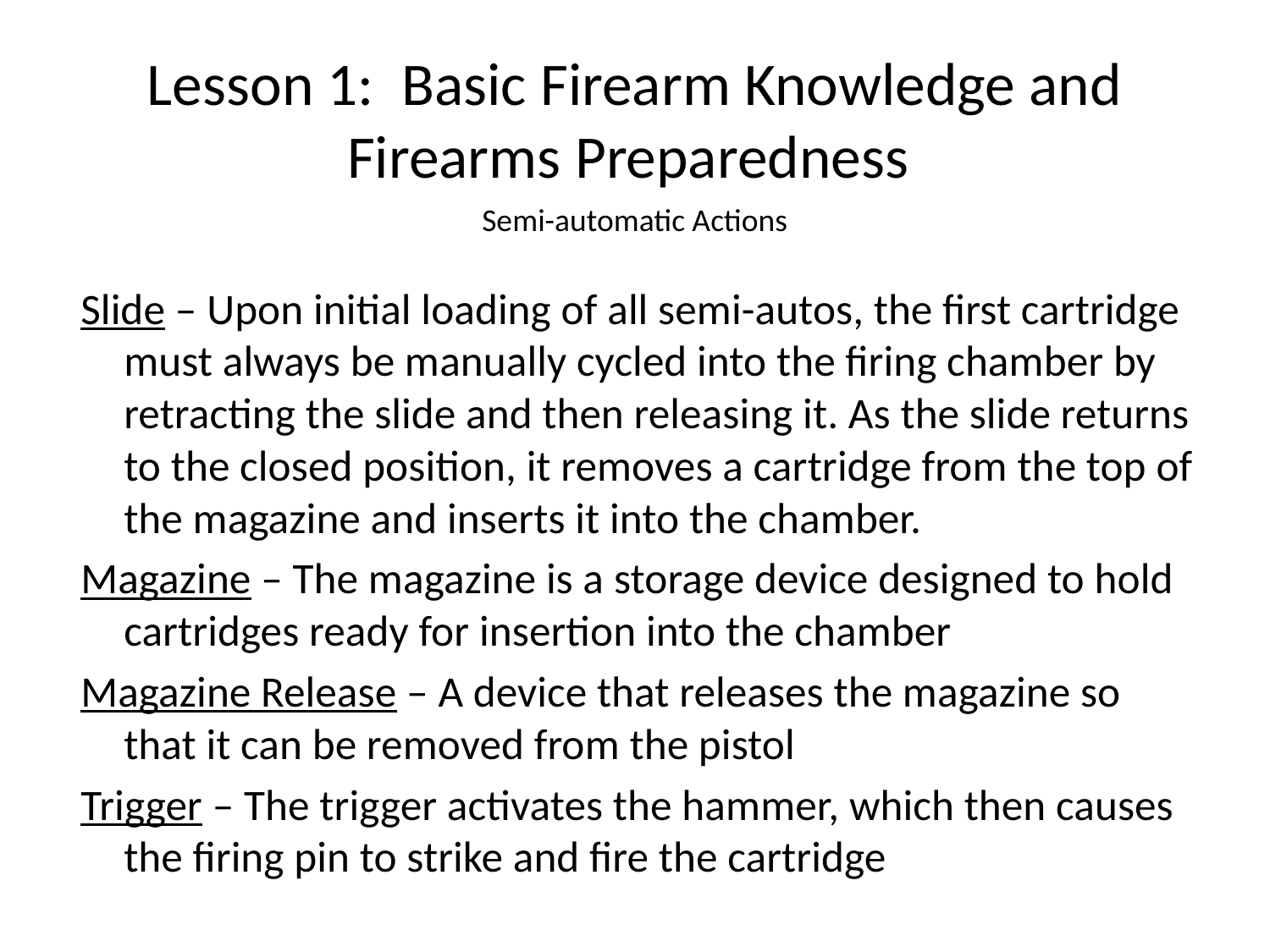

# Lesson 1:  Basic Firearm Knowledge and Firearms Preparedness

Semi-automatic Actions
Slide – Upon initial loading of all semi-autos, the first cartridge must always be manually cycled into the firing chamber by retracting the slide and then releasing it. As the slide returns to the closed position, it removes a cartridge from the top of the magazine and inserts it into the chamber.
Magazine – The magazine is a storage device designed to hold cartridges ready for insertion into the chamber
Magazine Release – A device that releases the magazine so that it can be removed from the pistol
Trigger – The trigger activates the hammer, which then causes the firing pin to strike and fire the cartridge